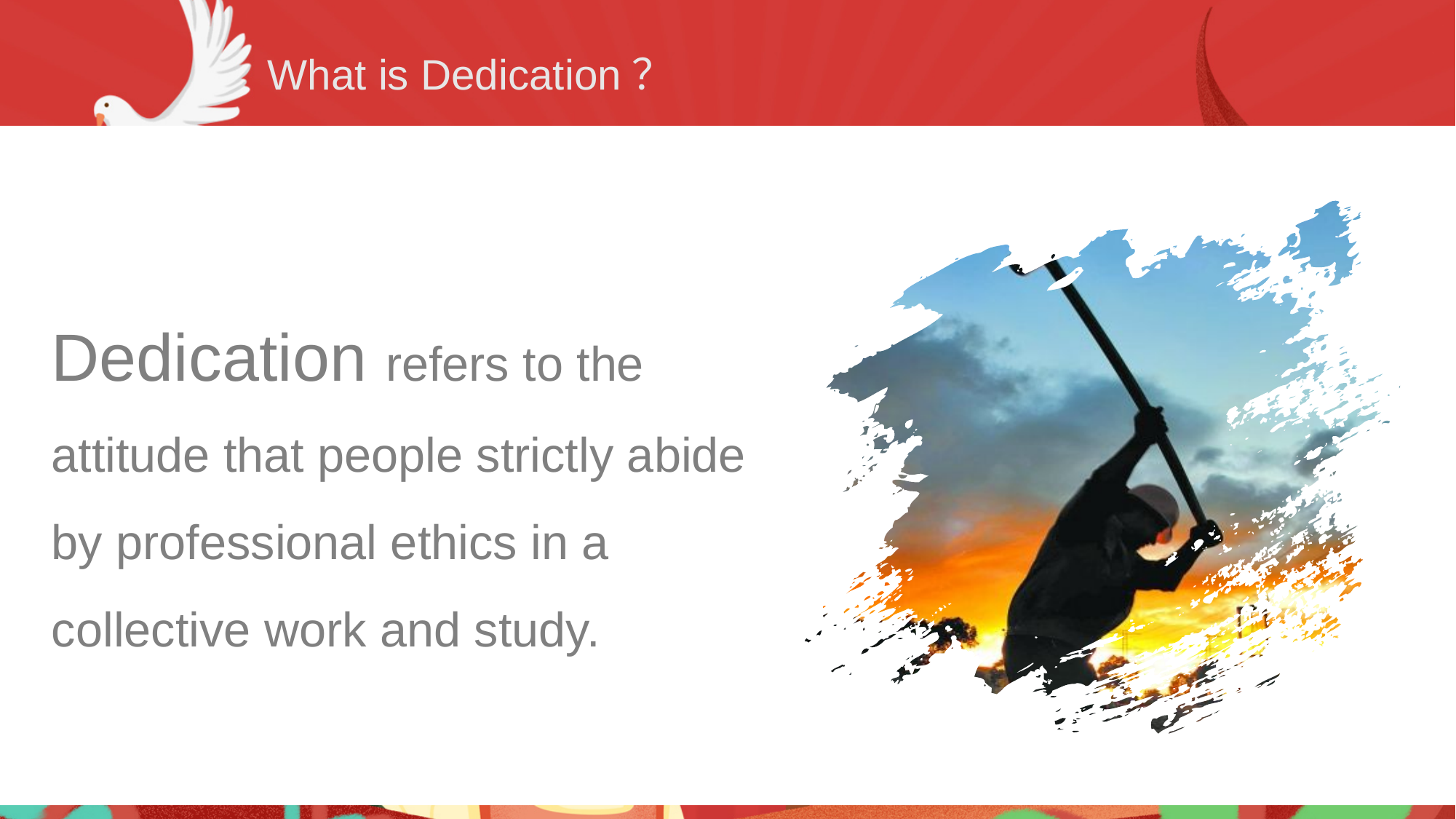

What is Dedication？

Dedication refers to the attitude that people strictly abide by professional ethics in a collective work and study.